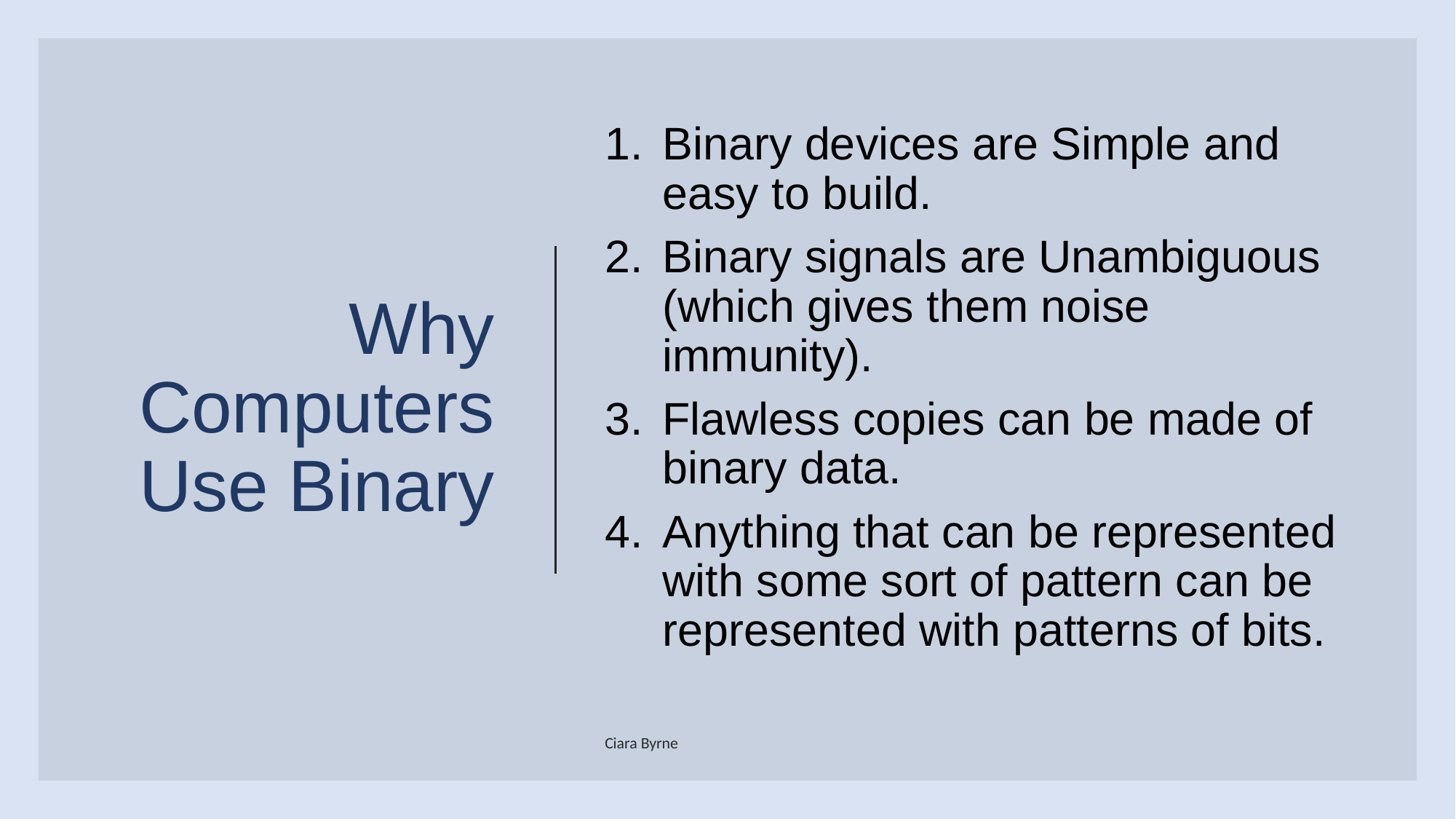

# Why Computers Use Binary
Binary devices are Simple and easy to build.
Binary signals are Unambiguous (which gives them noise immunity).
Flawless copies can be made of binary data.
Anything that can be represented with some sort of pattern can be represented with patterns of bits.

Ciara Byrne